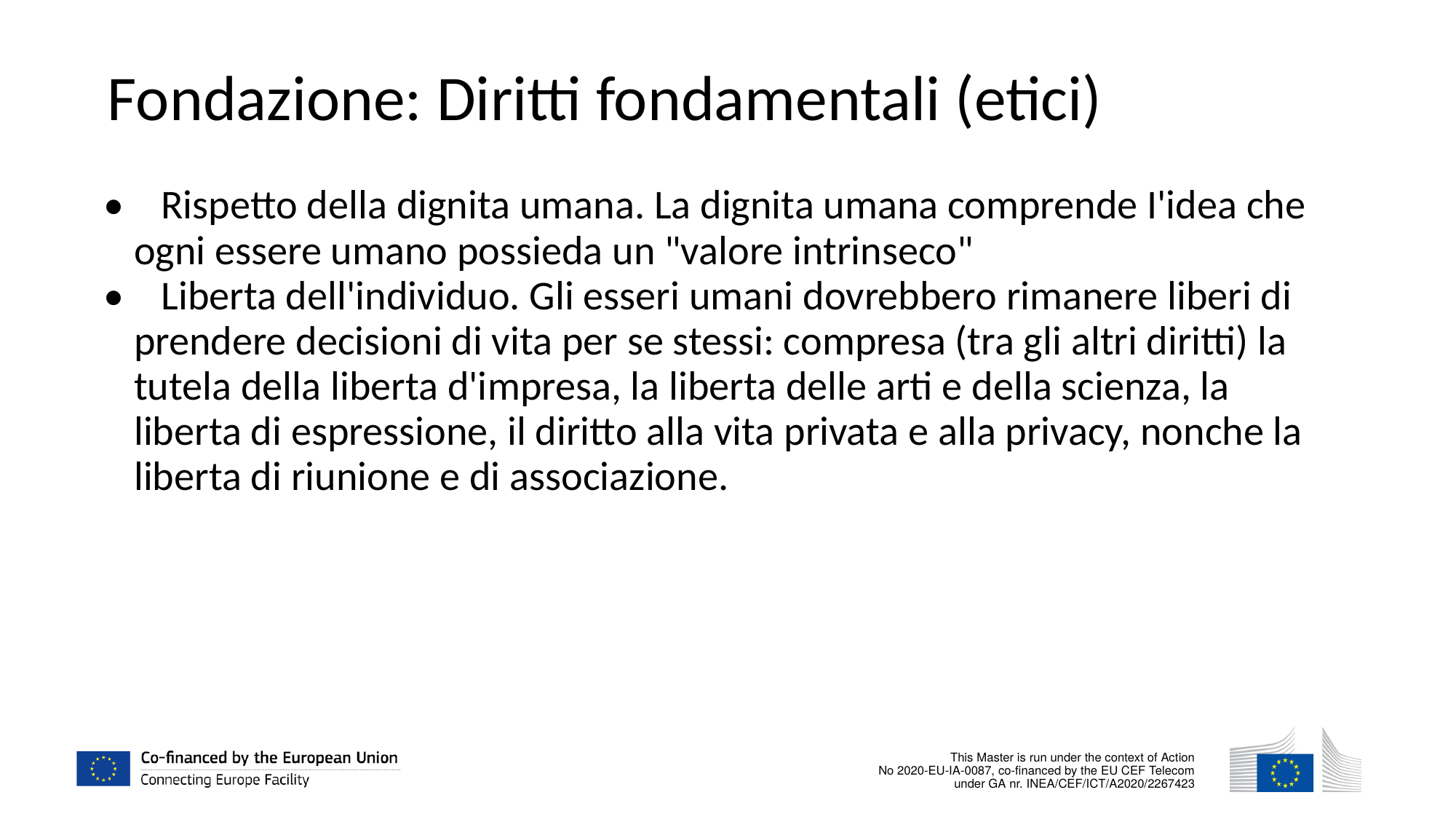

Fondazione: Diritti fondamentali (etici)
•    Rispetto della dignita umana. La dignita umana comprende I'idea che ogni essere umano possieda un "valore intrinseco"
•    Liberta dell'individuo. Gli esseri umani dovrebbero rimanere liberi di prendere decisioni di vita per se stessi: compresa (tra gli altri diritti) la tutela della liberta d'impresa, la liberta delle arti e della scienza, la liberta di espressione, il diritto alla vita privata e alla privacy, nonche la liberta di riunione e di associazione.